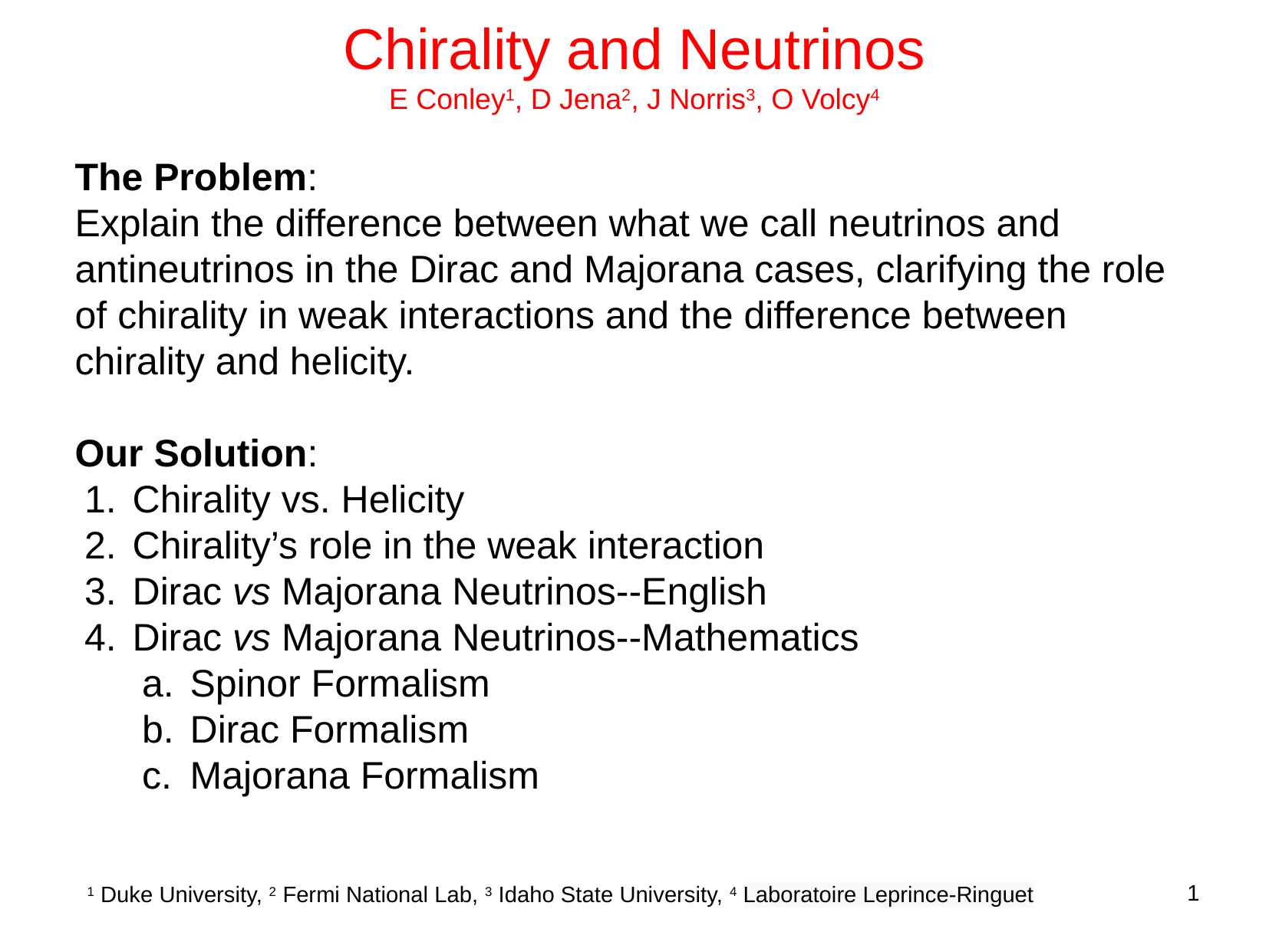

# Chirality and Neutrinos
E Conley1, D Jena2, J Norris3, O Volcy4
The Problem:
Explain the difference between what we call neutrinos and antineutrinos in the Dirac and Majorana cases, clarifying the role of chirality in weak interactions and the difference between chirality and helicity.

Our Solution:
Chirality vs. Helicity
Chirality’s role in the weak interaction
Dirac vs Majorana Neutrinos--English
Dirac vs Majorana Neutrinos--Mathematics
Spinor Formalism
Dirac Formalism
Majorana Formalism
1 Duke University, 2 Fermi National Lab, 3 Idaho State University, 4 Laboratoire Leprince-Ringuet

1